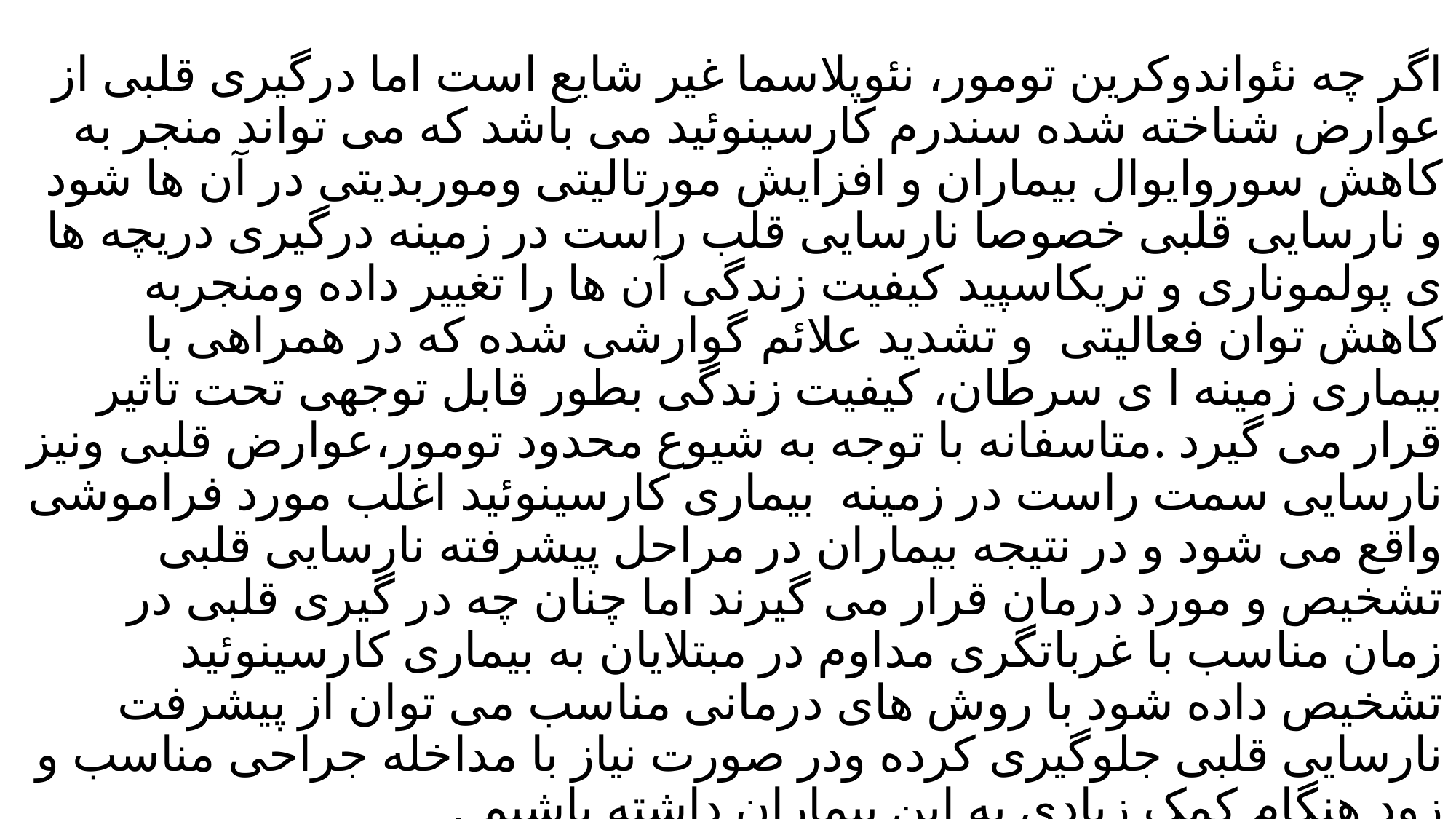

#
اگر چه نئواندوکرین تومور، نئوپلاسما غیر شایع است اما درگیری قلبی از عوارض شناخته شده سندرم کارسینوئید می باشد که می تواند منجر به کاھش سوروایوال بیماران و افزایش مورتالیتی وموربدیتی در آن ھا شود و نارسایی قلبی خصوصا نارسایی قلب راست در زمینه درگیری دریچه ھا ی پولموناری و تریکاسپید کیفیت زندگی آن ھا را تغییر داده ومنجربه کاھش توان فعالیتی  و تشدید علائم گوارشی شده که در ھمراھی با بیماری زمینه ا ی سرطان، کیفیت زندگی بطور قابل توجھی تحت تاثیر قرار می گیرد .متاسفانه با توجه به شیوع محدود تومور،عوارض قلبی ونیز نارسایی سمت راست در زمینه  بیماری کارسینوئید اغلب مورد فراموشی واقع می شود و در نتیجه بیماران در مراحل پیشرفته نارسایی قلبی تشخیص و مورد درمان قرار می گیرند اما چنان چه در گیری قلبی در زمان مناسب با غرباتگری مداوم در مبتلایان به بیماری کارسینوئید تشخیص داده شود با روش ھای درمانی مناسب می توان از پیشرفت نارسایی قلبی جلوگیری کرده ودر صورت نیاز با مداخله جراحی مناسب و زود ھنگام کمک زیادی به این بیماران داشته باشیم .